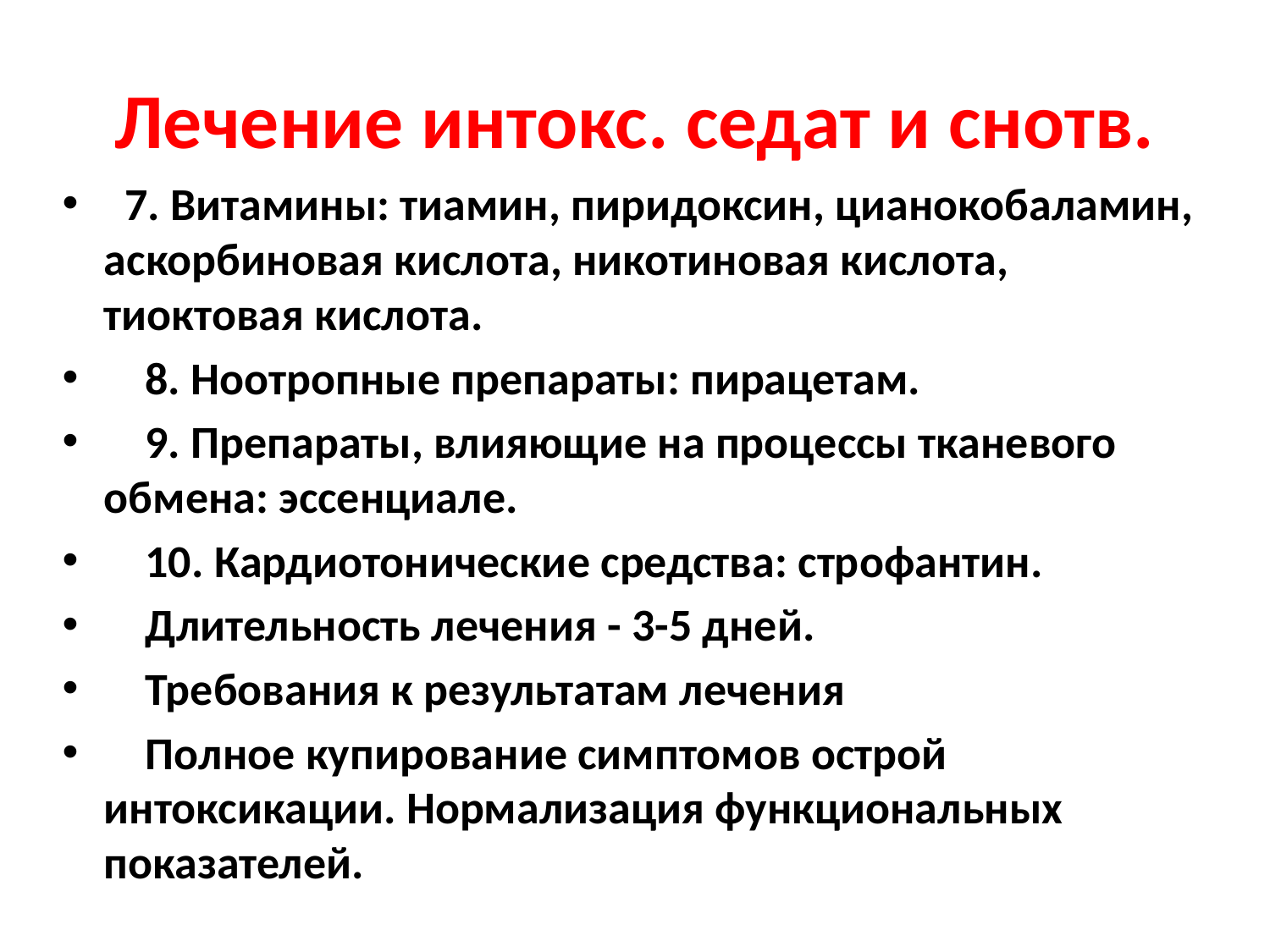

# Лечение интокс. седат и снотв.
  7. Витамины: тиамин, пиридоксин, цианокобаламин, аскорбиновая кислота, никотиновая кислота, тиоктовая кислота.
    8. Ноотропные препараты: пирацетам.
    9. Препараты, влияющие на процессы тканевого обмена: эссенциале.
    10. Кардиотонические средства: строфантин.
    Длительность лечения - 3-5 дней.
    Требования к результатам лечения
    Полное купирование симптомов острой интоксикации. Нормализация функциональных показателей.